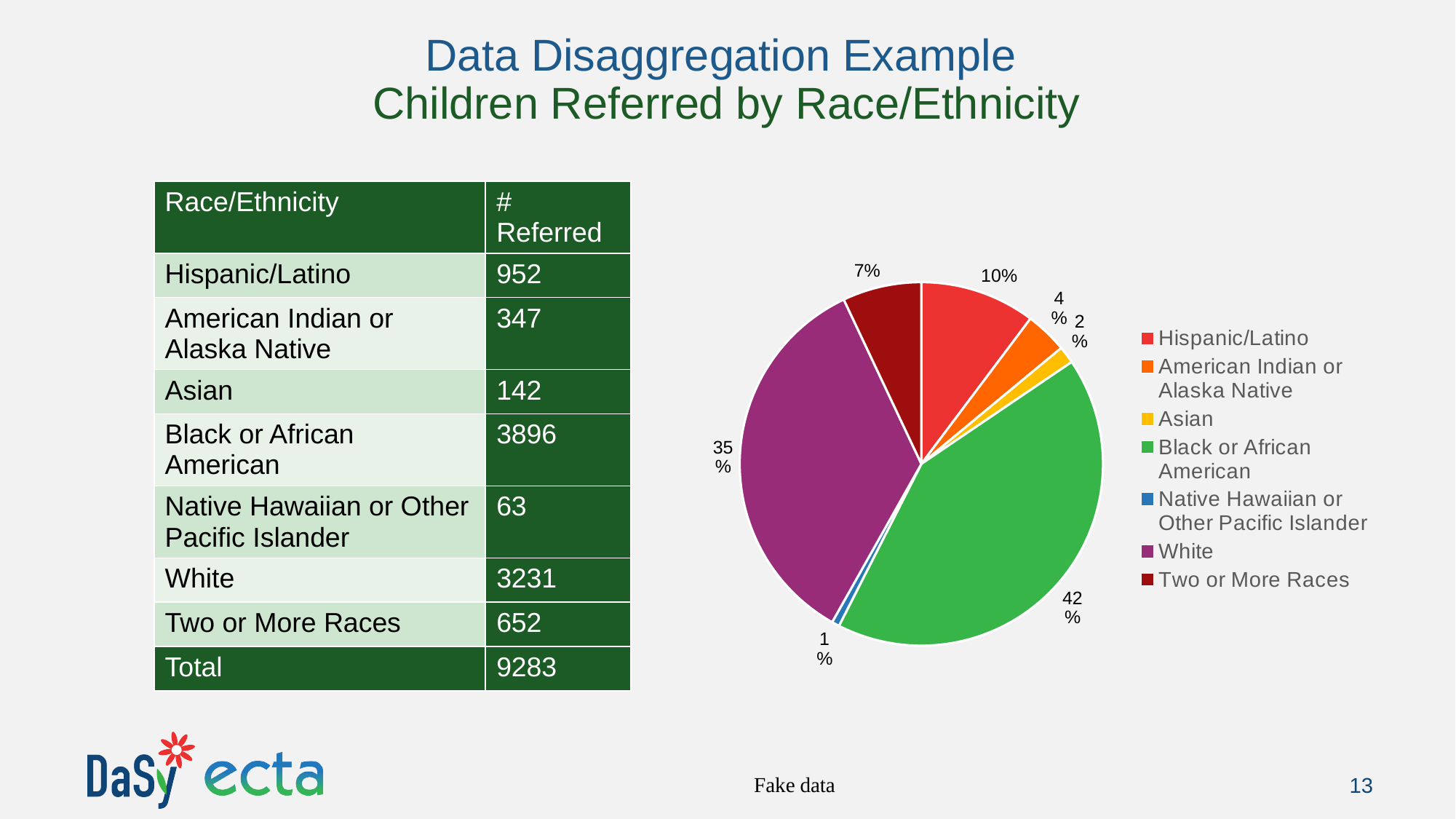

# Data Disaggregation Example Children Referred by Race/Ethnicity

### Chart

| Category | Sales |
|---|---|
| Hispanic/Latino | 952.0 |
| American Indian or Alaska Native | 347.0 |
| Asian | 142.0 |
| Black or African American | 3896.0 |
| Native Hawaiian or Other Pacific Islander | 63.0 |
| White | 3231.0 |
| Two or More Races | 652.0 |
| Race/Ethnicity | # Referred |
| --- | --- |
| Hispanic/Latino | 952 |
| American Indian or Alaska Native | 347 |
| Asian | 142 |
| Black or African American | 3896 |
| Native Hawaiian or Other Pacific Islander | 63 |
| White | 3231 |
| Two or More Races | 652 |
| Total | 9283 |
Fake data
13